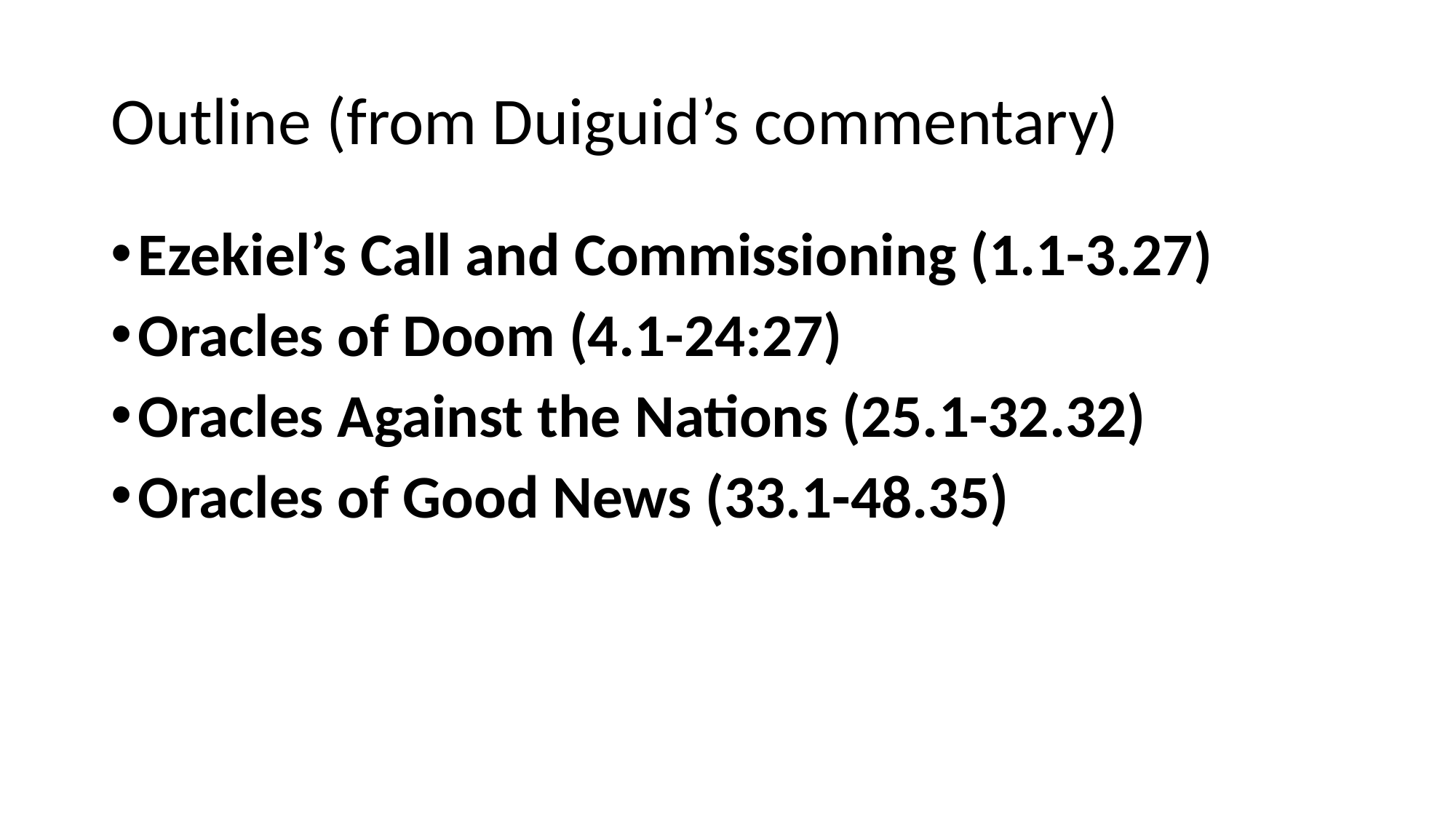

# Outline (from Duiguid’s commentary)
Ezekiel’s Call and Commissioning (1.1-3.27)
Oracles of Doom (4.1-24:27)
Oracles Against the Nations (25.1-32.32)
Oracles of Good News (33.1-48.35)